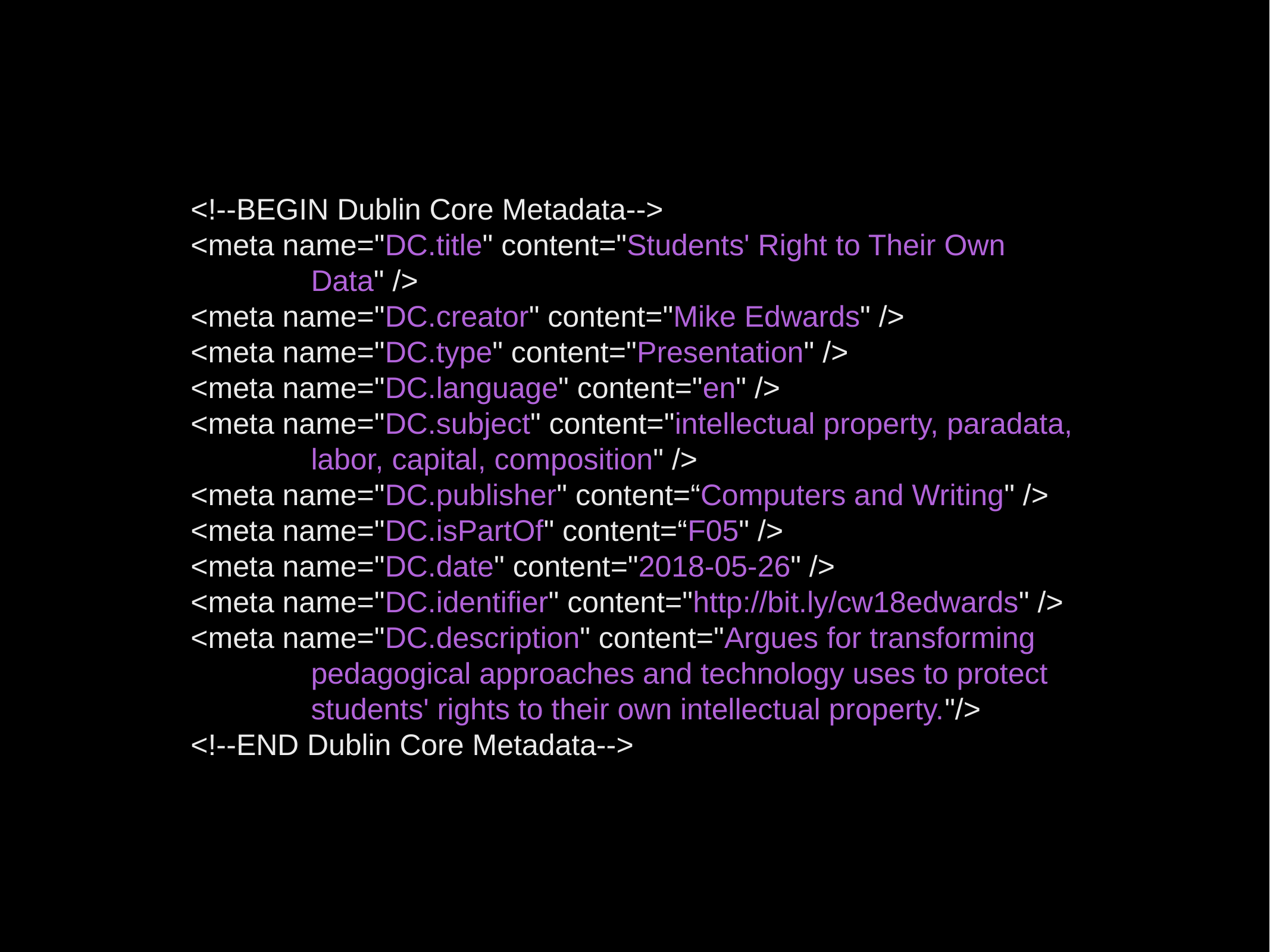

<!--BEGIN Dublin Core Metadata-->
<meta name="DC.title" content="Students' Right to Their Own Data" />
<meta name="DC.creator" content="Mike Edwards" />
<meta name="DC.type" content="Presentation" />
<meta name="DC.language" content="en" />
<meta name="DC.subject" content="intellectual property, paradata, labor, capital, composition" />
<meta name="DC.publisher" content=“Computers and Writing" />
<meta name="DC.isPartOf" content=“F05" />
<meta name="DC.date" content="2018-05-26" />
<meta name="DC.identifier" content="http://bit.ly/cw18edwards" />
<meta name="DC.description" content="Argues for transforming pedagogical approaches and technology uses to protect students' rights to their own intellectual property."/>
<!--END Dublin Core Metadata-->